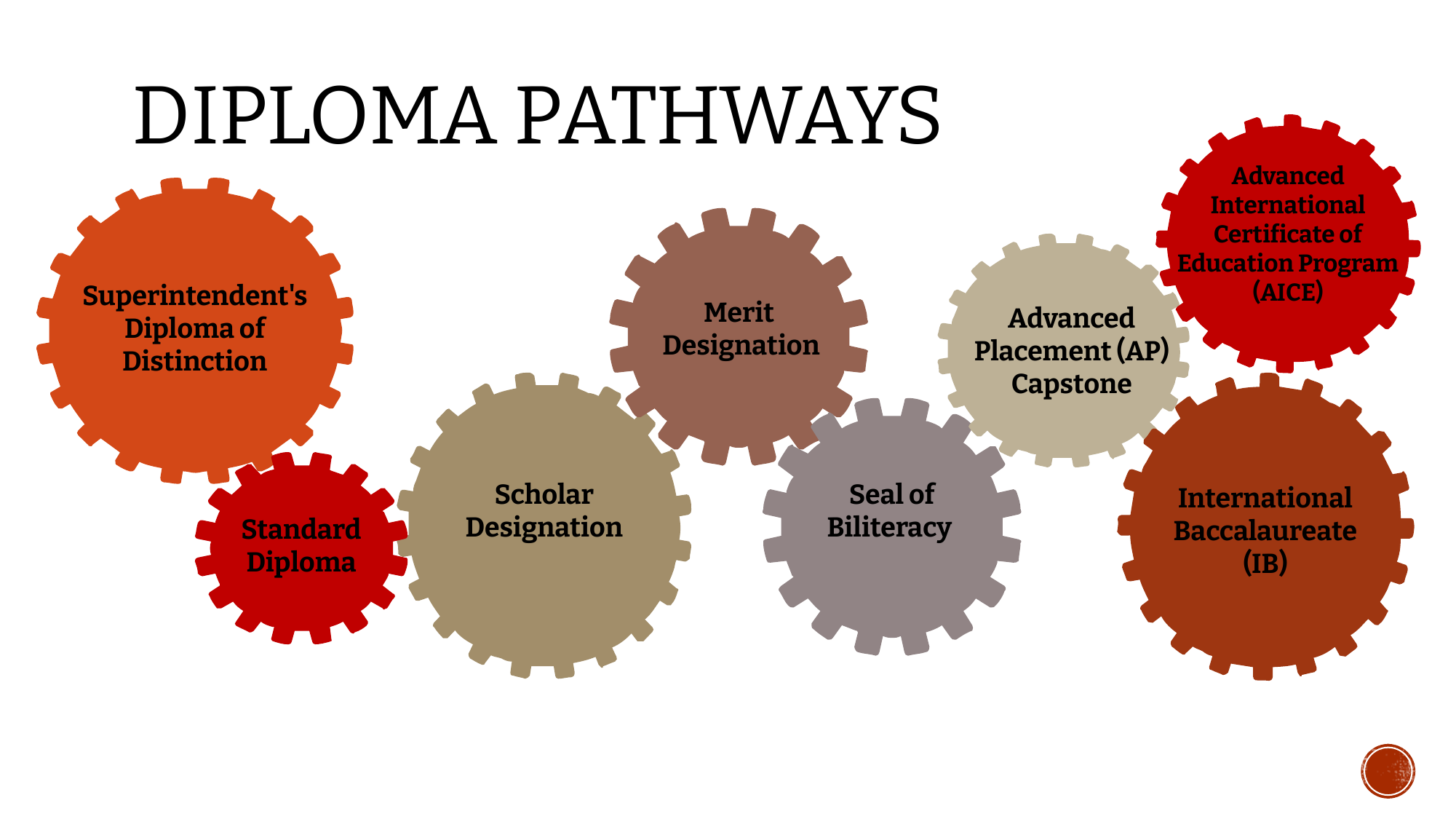

# Diploma pathways

Advanced International Certificate of Education Program (AICE)

Superintendent's Diploma of Distinction
Merit
 Designation
Advanced Placement (AP)
Capstone

Seal of Biliteracy
Scholar Designation
International Baccalaureate (IB)
Standard Diploma